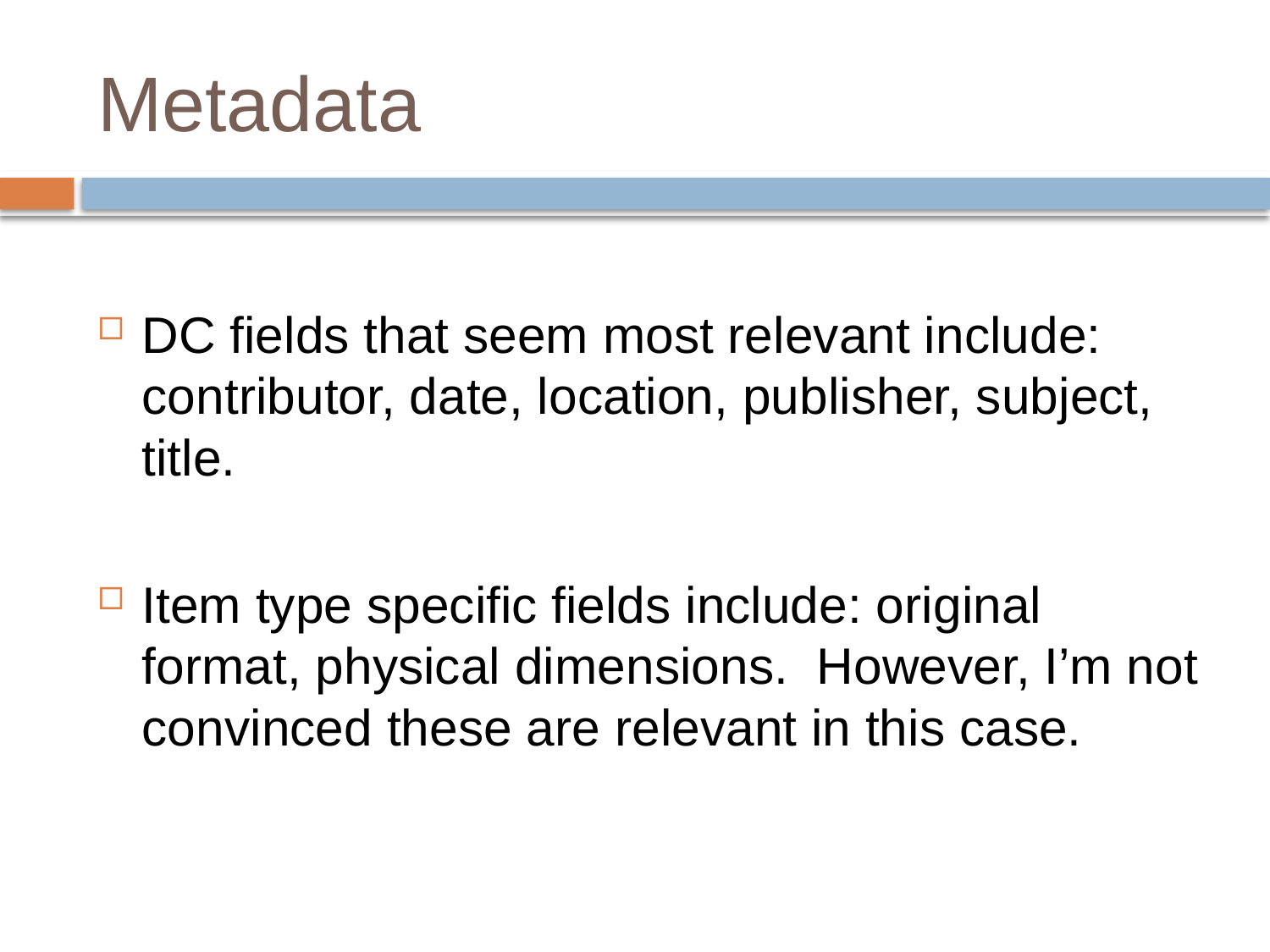

# Metadata

DC fields that seem most relevant include: contributor, date, location, publisher, subject, title.

Item type specific fields include: original format, physical dimensions.  However, I’m not convinced these are relevant in this case.